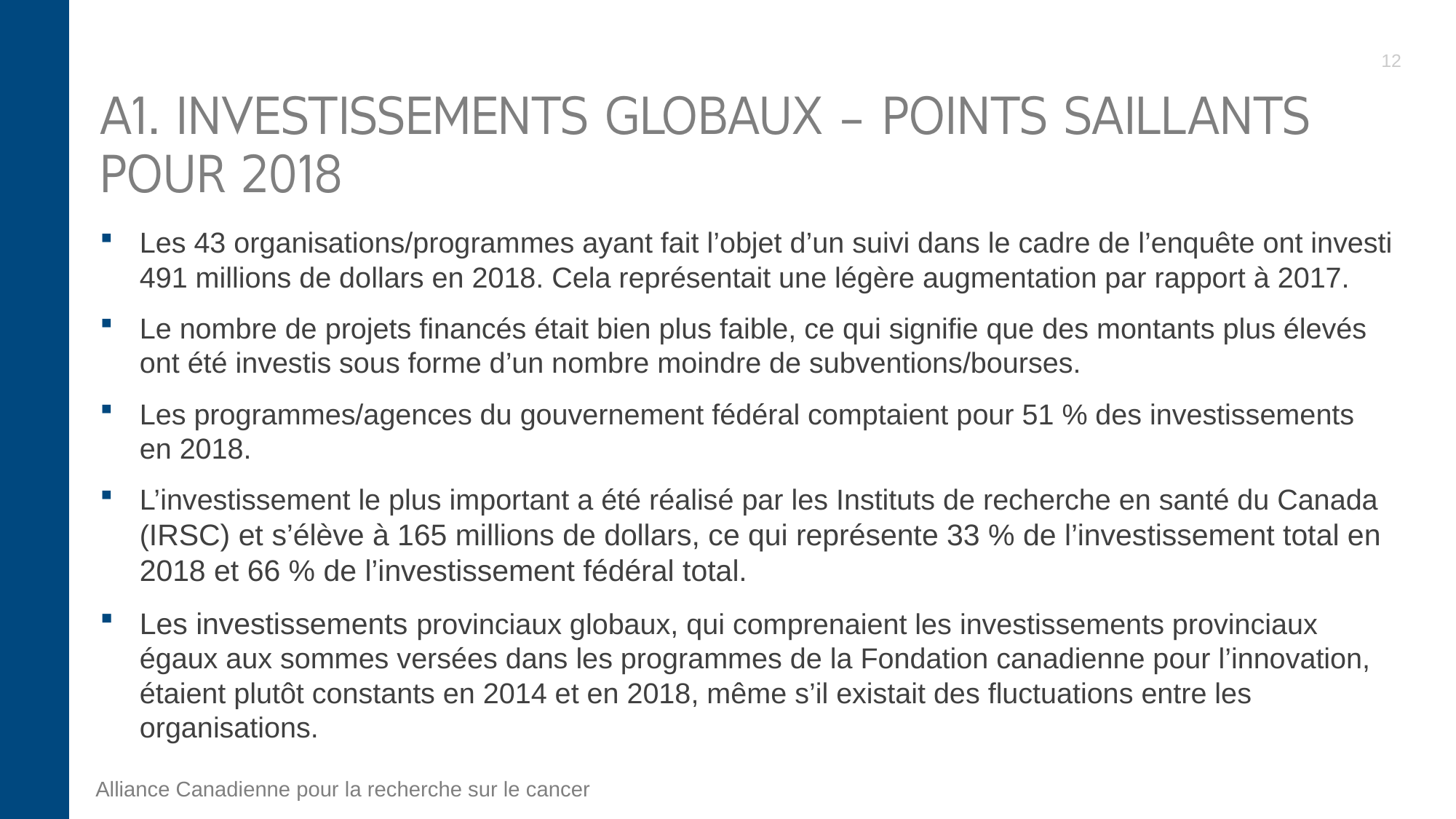

12
# A1. Investissements globaux – Points saillants pour 2018
Les 43 organisations/programmes ayant fait l’objet d’un suivi dans le cadre de l’enquête ont investi 491 millions de dollars en 2018. Cela représentait une légère augmentation par rapport à 2017.
Le nombre de projets financés était bien plus faible, ce qui signifie que des montants plus élevés ont été investis sous forme d’un nombre moindre de subventions/bourses.
Les programmes/agences du gouvernement fédéral comptaient pour 51 % des investissements en 2018.
L’investissement le plus important a été réalisé par les Instituts de recherche en santé du Canada (IRSC) et s’élève à 165 millions de dollars, ce qui représente 33 % de l’investissement total en 2018 et 66 % de l’investissement fédéral total.
Les investissements provinciaux globaux, qui comprenaient les investissements provinciaux égaux aux sommes versées dans les programmes de la Fondation canadienne pour l’innovation, étaient plutôt constants en 2014 et en 2018, même s’il existait des fluctuations entre les organisations.